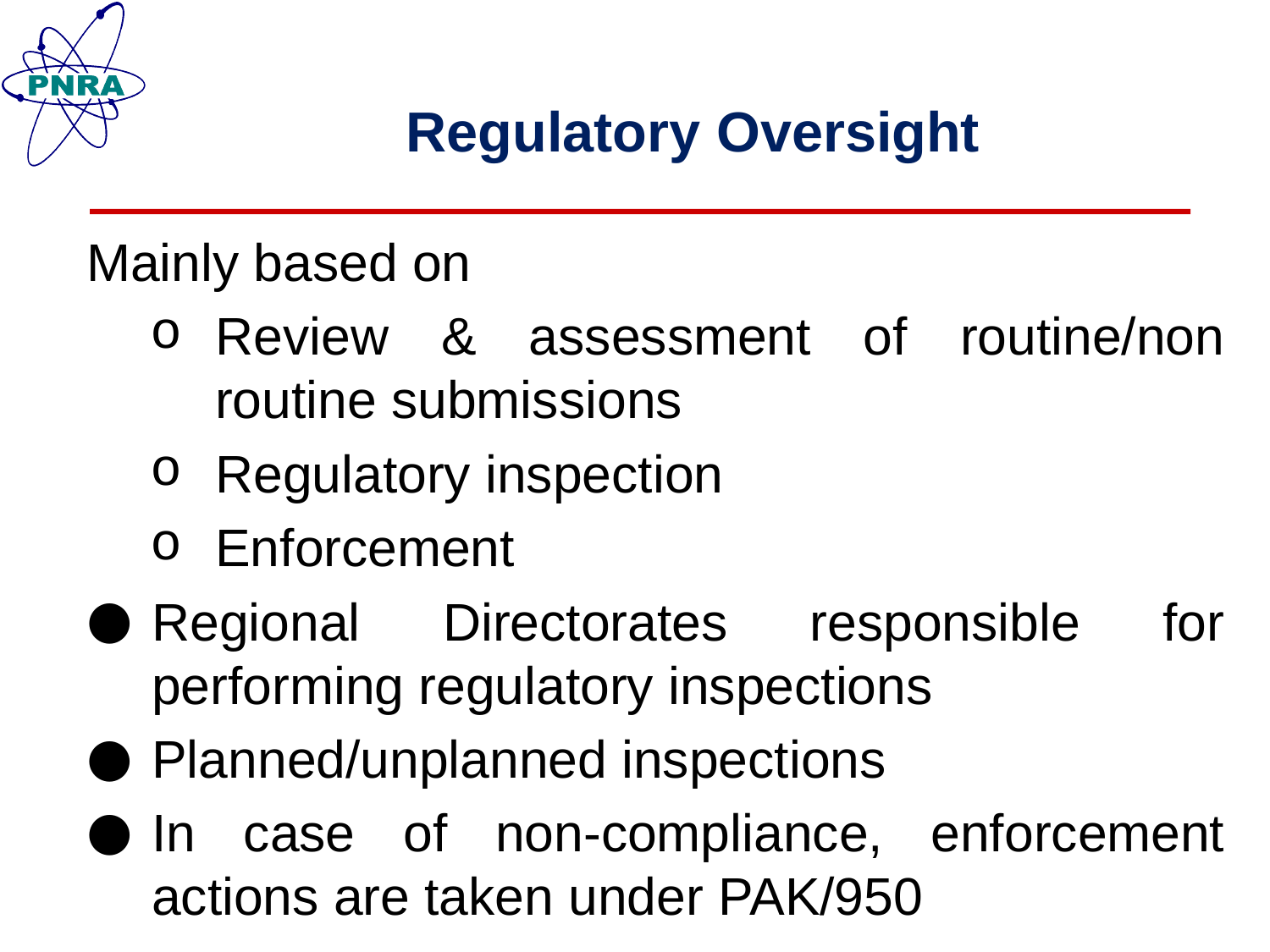

# Regulatory Oversight
Mainly based on
Review & assessment of routine/non routine submissions
Regulatory inspection
Enforcement
Regional Directorates responsible for performing regulatory inspections
Planned/unplanned inspections
In case of non-compliance, enforcement actions are taken under PAK/950